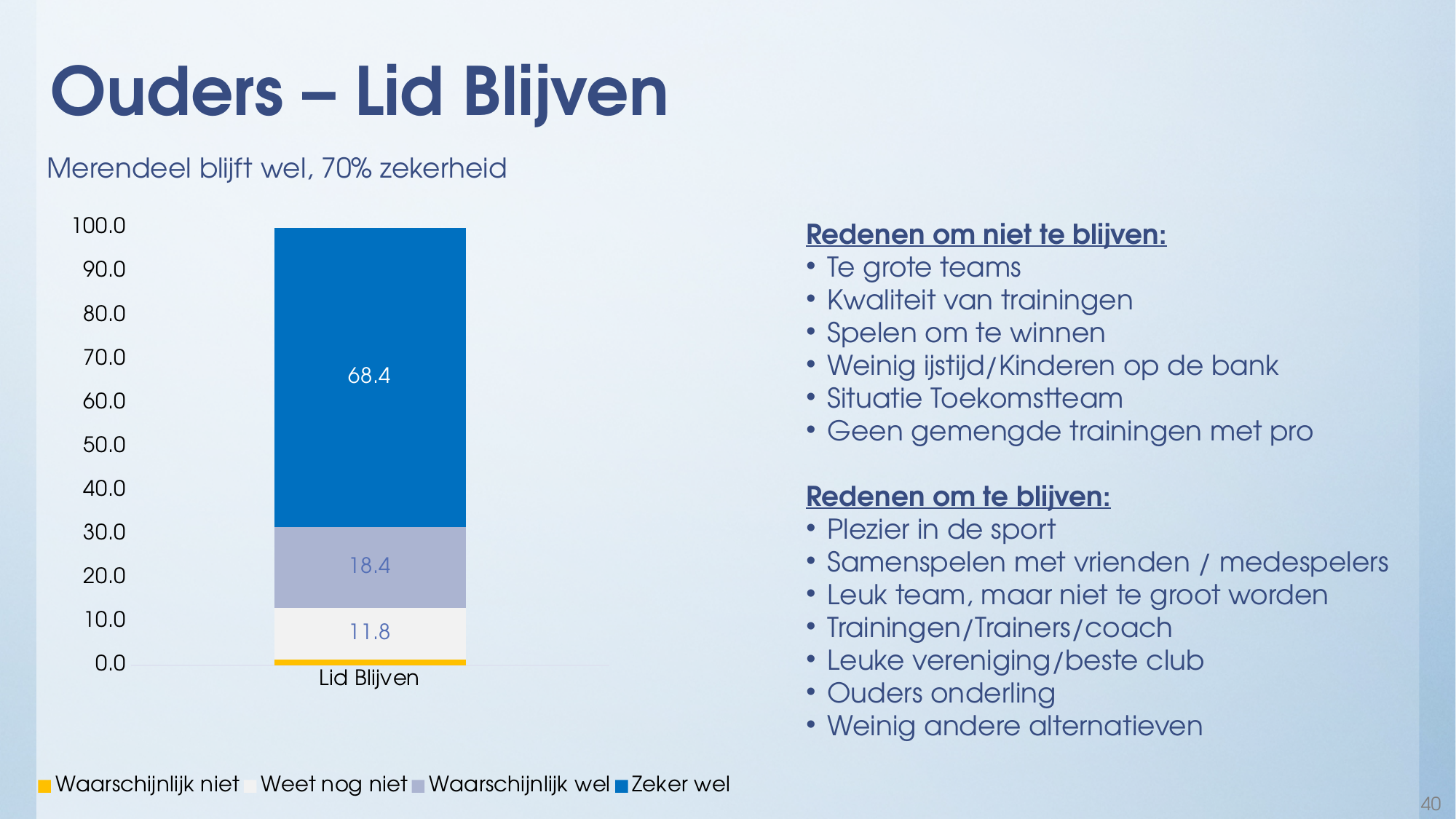

# Ouders – Lid Blijven
Merendeel blijft wel, 70% zekerheid

### Chart

| Category | Waarschijnlijk niet | Weet nog niet | Waarschijnlijk wel | Zeker wel |
|---|---|---|---|---|
| Lid Blijven | 1.31578947368421 | 11.8421052631579 | 18.42105263157892 | 68.42105263157895 |
Redenen om niet te blijven:
Te grote teams
Kwaliteit van trainingen
Spelen om te winnen
Weinig ijstijd/Kinderen op de bank
Situatie Toekomstteam
Geen gemengde trainingen met pro

Redenen om te blijven:
Plezier in de sport
Samenspelen met vrienden / medespelers
Leuk team, maar niet te groot worden
Trainingen/Trainers/coach
Leuke vereniging/beste club
Ouders onderling
Weinig andere alternatieven
40